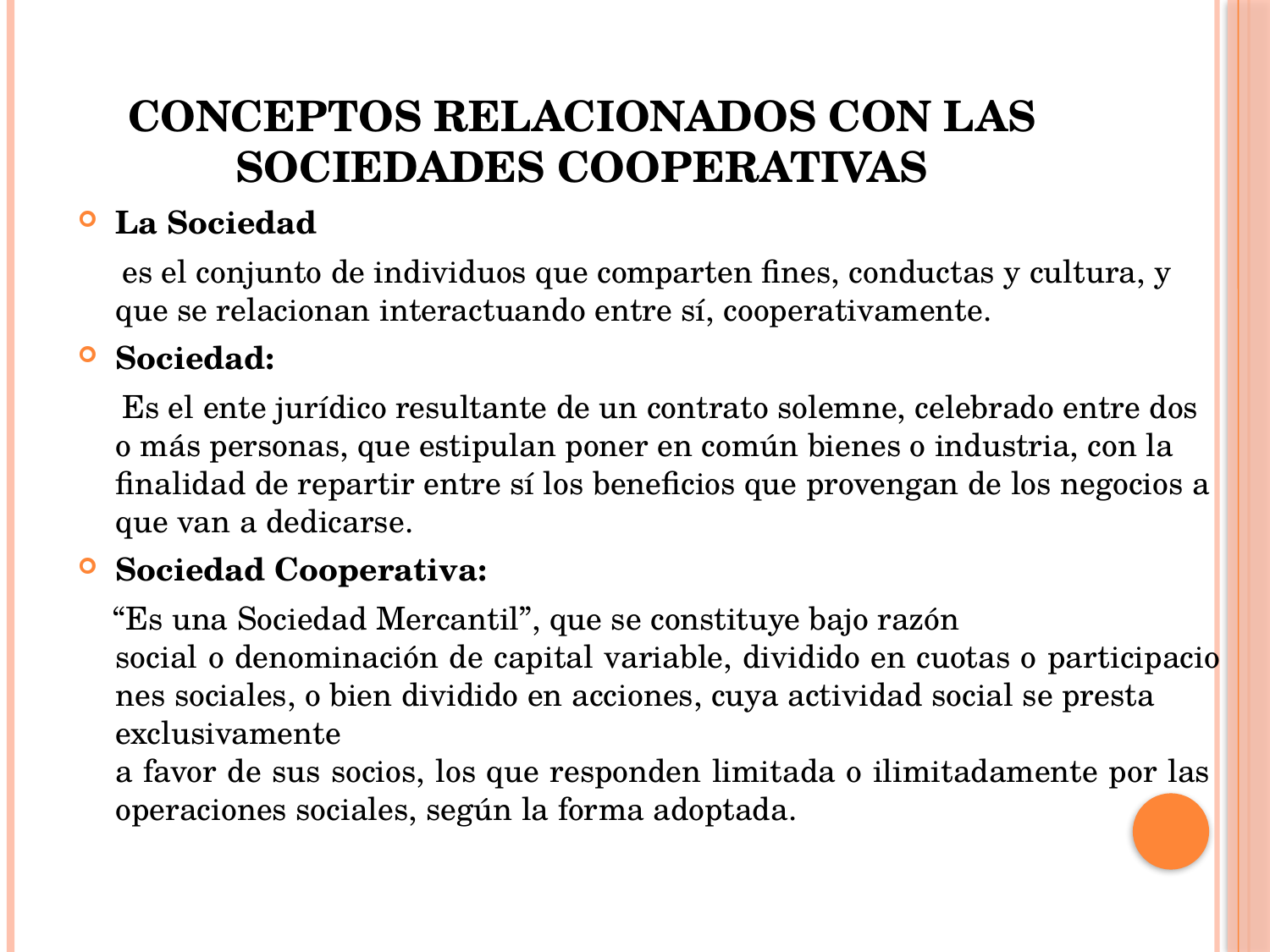

# CONCEPTOS RELACIONADOS CON LAS SOCIEDADES COOPERATIVAS
La Sociedad
     es el conjunto de individuos que comparten fines, conductas y cultura, y que se relacionan interactuando entre sí, cooperativamente.
Sociedad:
     Es el ente jurídico resultante de un contrato solemne, celebrado entre dos o más personas, que estipulan poner en común bienes o industria, con la finalidad de repartir entre sí los beneficios que provengan de los negocios a que van a dedicarse.
Sociedad Cooperativa:
    “Es una Sociedad Mercantil”, que se constituye bajo razón social o denominación de capital variable, dividido en cuotas o participaciones sociales, o bien dividido en acciones, cuya actividad social se presta exclusivamente    a favor de sus socios, los que responden limitada o ilimitadamente por las operaciones sociales, según la forma adoptada.